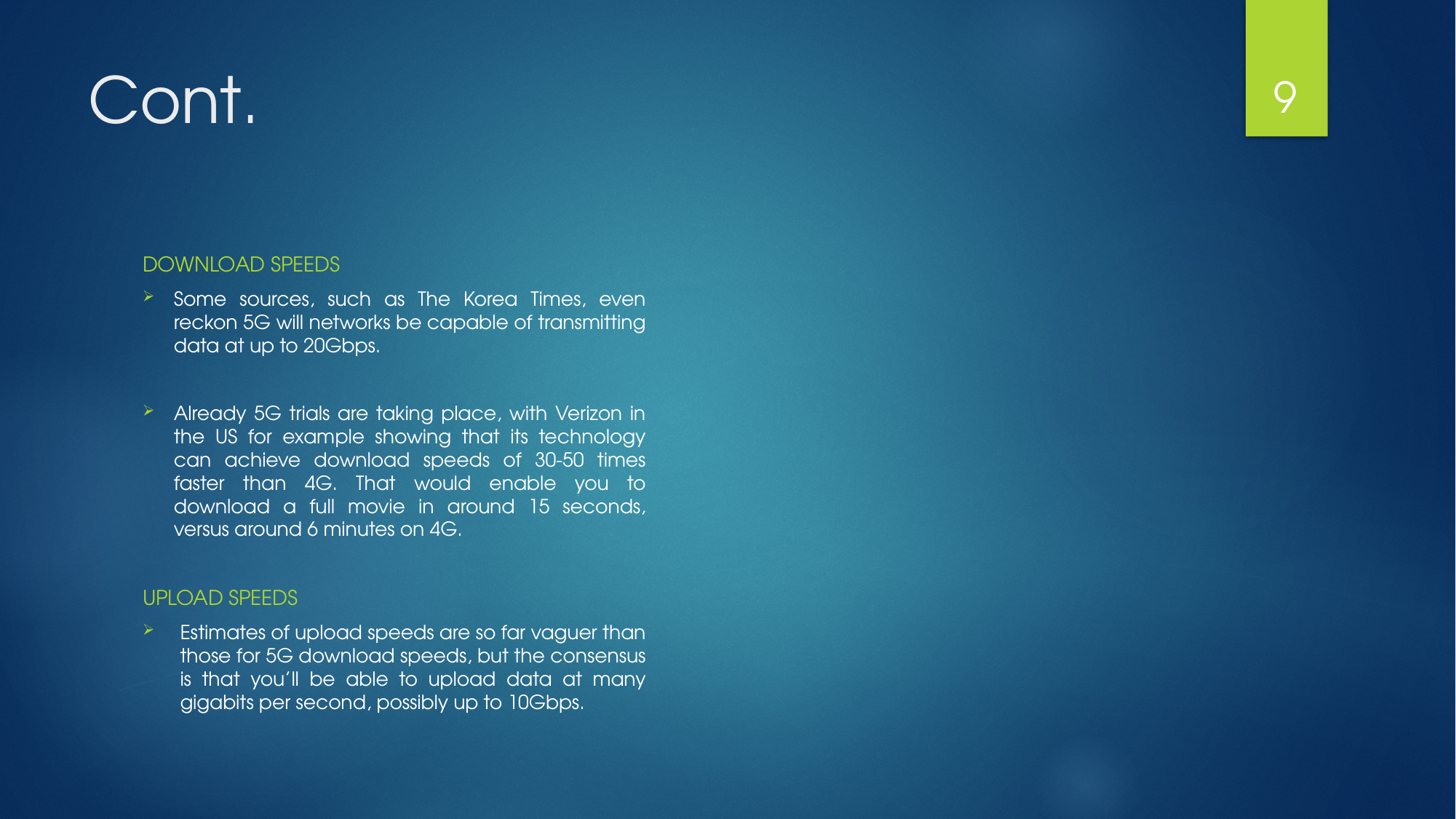

9
# Cont.
DOWNLOAD SPEEDS
Some sources, such as The Korea Times, even reckon 5G will networks be capable of transmitting data at up to 20Gbps.

Already 5G trials are taking place, with Verizon in the US for example showing that its technology can achieve download speeds of 30-50 times faster than 4G. That would enable you to download a full movie in around 15 seconds, versus around 6 minutes on 4G.

UPLOAD SPEEDS
Estimates of upload speeds are so far vaguer than those for 5G download speeds, but the consensus is that you’ll be able to upload data at many gigabits per second, possibly up to 10Gbps.